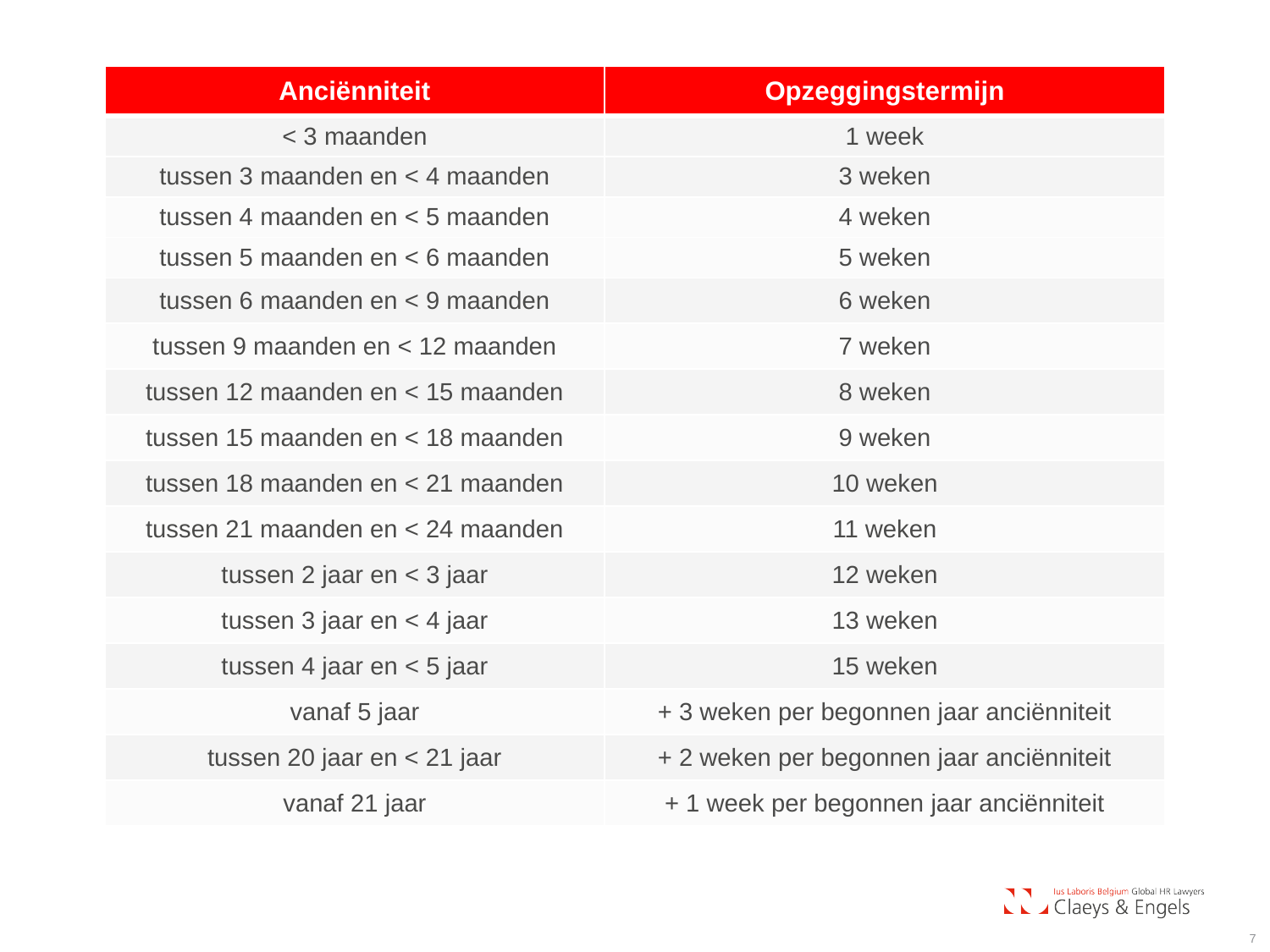

| Anciënniteit | Opzeggingstermijn |
| --- | --- |
| < 3 maanden | 1 week |
| tussen 3 maanden en < 4 maanden | 3 weken |
| tussen 4 maanden en < 5 maanden | 4 weken |
| tussen 5 maanden en < 6 maanden | 5 weken |
| tussen 6 maanden en < 9 maanden | 6 weken |
| tussen 9 maanden en < 12 maanden | 7 weken |
| tussen 12 maanden en < 15 maanden | 8 weken |
| tussen 15 maanden en < 18 maanden | 9 weken |
| tussen 18 maanden en < 21 maanden | 10 weken |
| tussen 21 maanden en < 24 maanden | 11 weken |
| tussen 2 jaar en < 3 jaar | 12 weken |
| tussen 3 jaar en < 4 jaar | 13 weken |
| tussen 4 jaar en < 5 jaar | 15 weken |
| vanaf 5 jaar | + 3 weken per begonnen jaar anciënniteit |
| tussen 20 jaar en < 21 jaar | + 2 weken per begonnen jaar anciënniteit |
| vanaf 21 jaar | + 1 week per begonnen jaar anciënniteit |
7